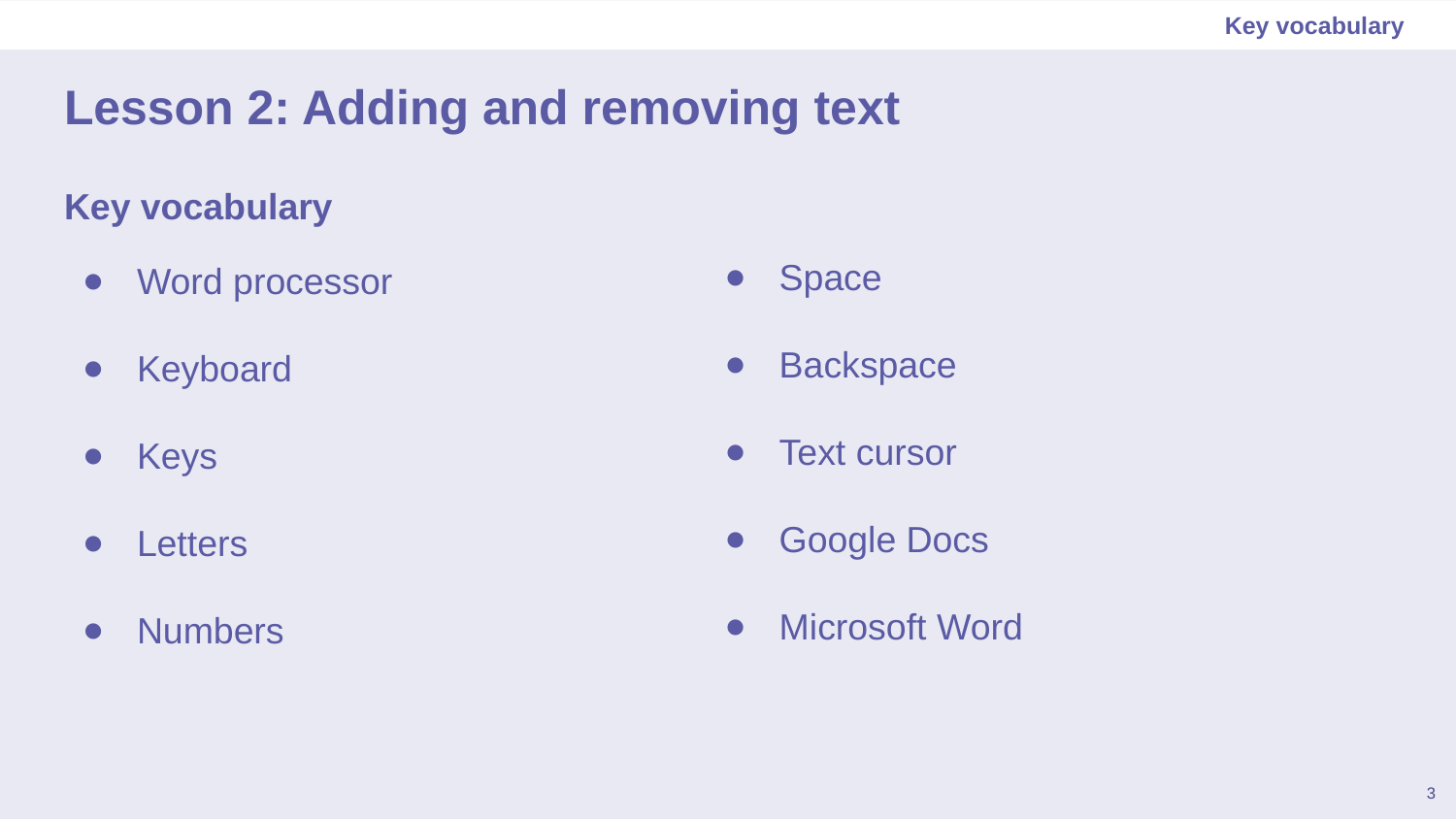

Key vocabulary
Lesson 2: Adding and removing text
Key vocabulary

Space

Backspace

Text cursor

Google Docs

Microsoft Word
Word processor

Keyboard

Keys

Letters

Numbers
3